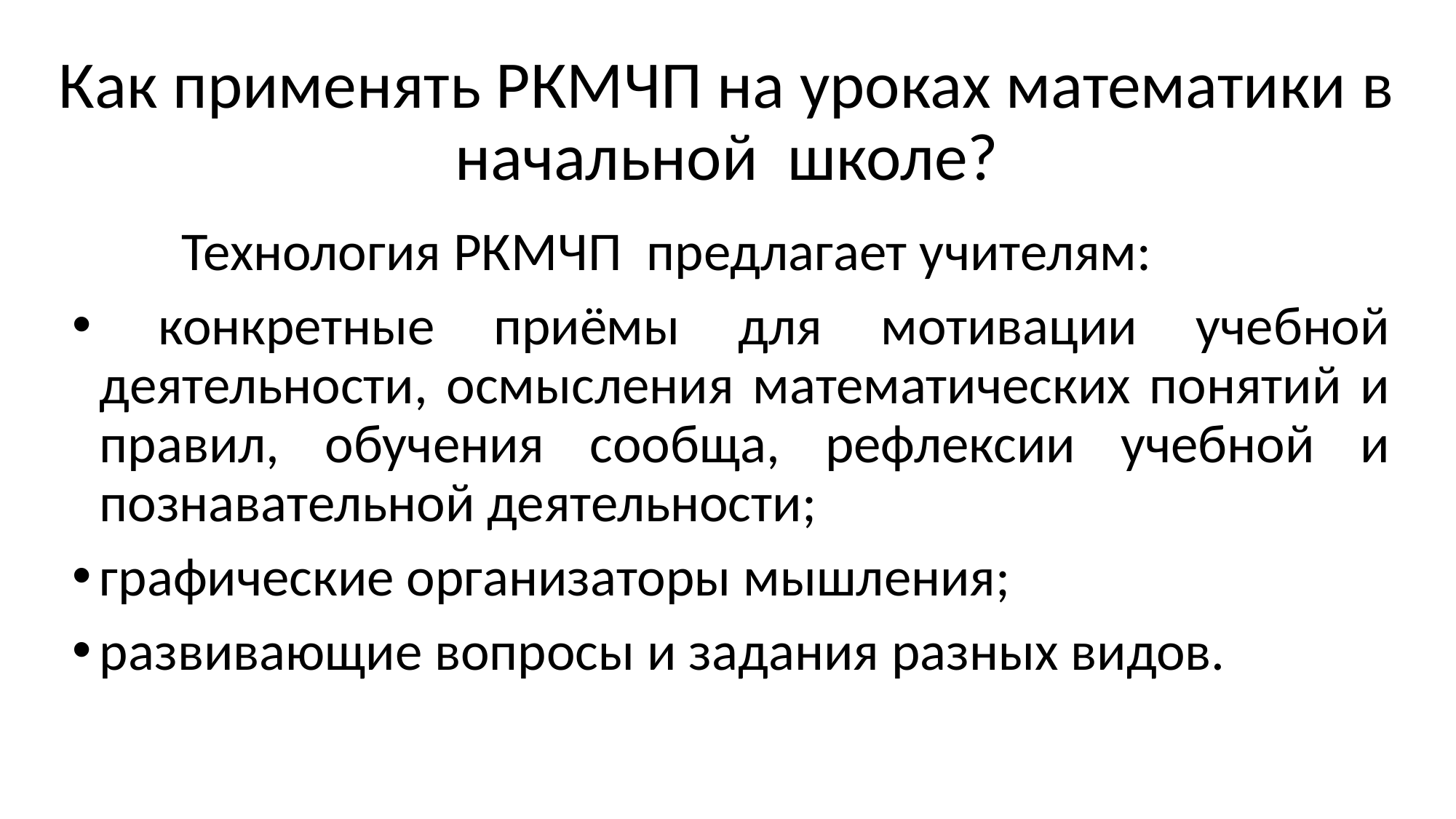

# Как применять РКМЧП на уроках математики в начальной  школе?
	Технология РКМЧП  предлагает учителям:
 конкретные приёмы для мотивации учебной деятельности, осмысления математических понятий и правил, обучения сообща, рефлексии учебной и познавательной деятельности;
графические организаторы мышления;
развивающие вопросы и задания разных видов.